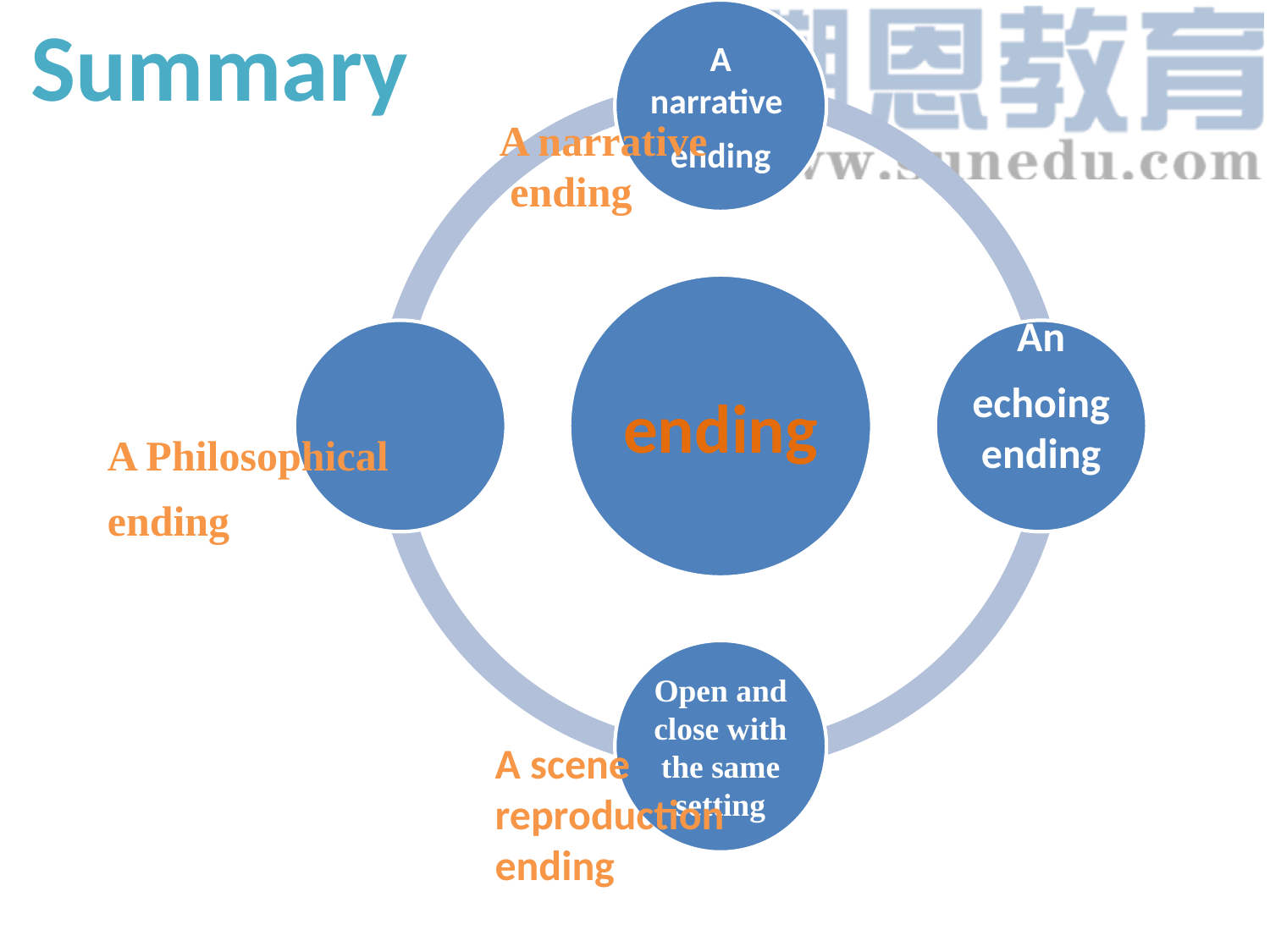

Summary
ending
A narrative
ending
An
echoing ending

Open and close with the same setting

A narrative
 ending
A Philosophical
ending
A scene
reproduction
ending